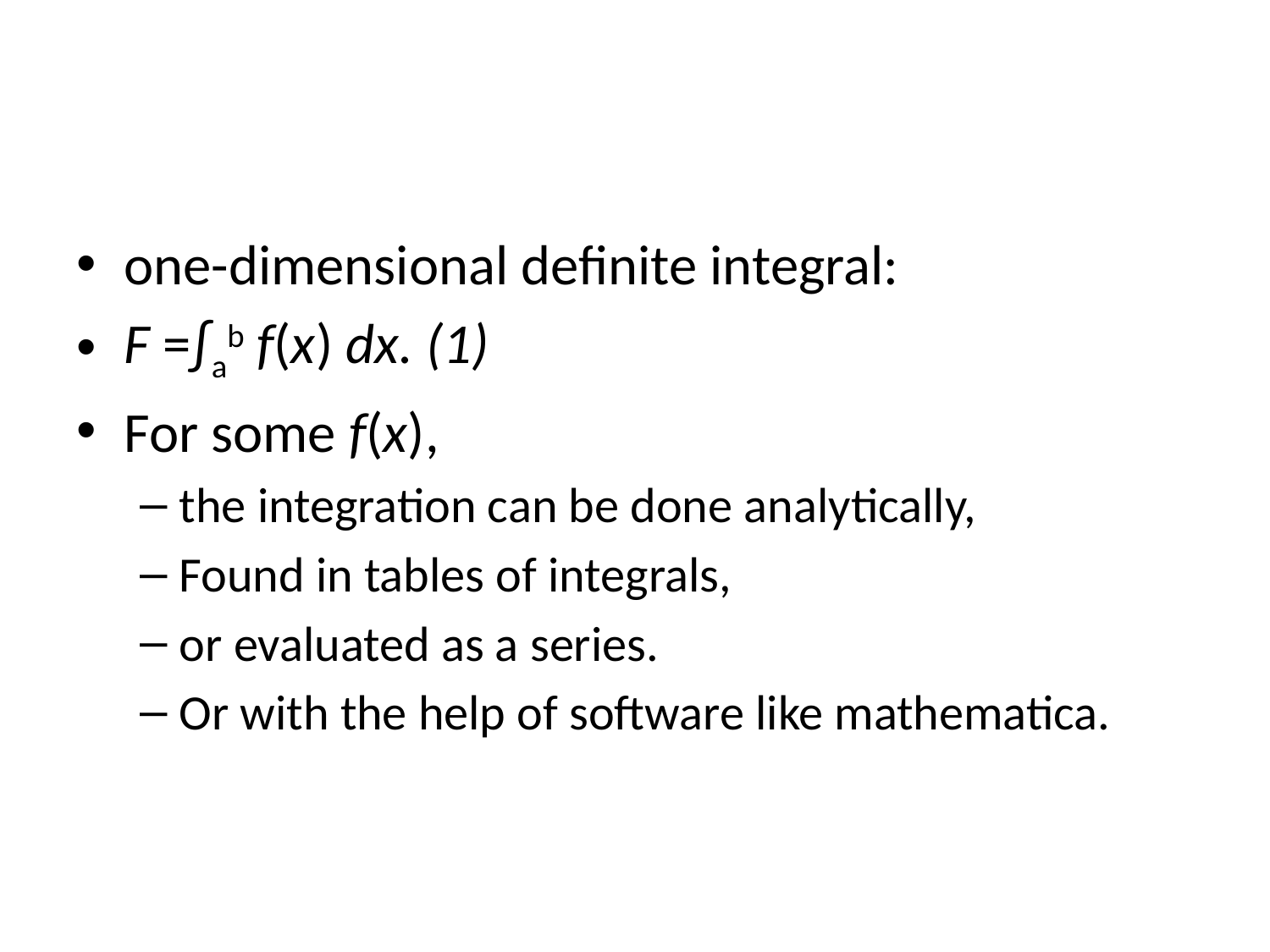

#
one-dimensional definite integral:
F =∫ab f(x) dx. (1)
For some f(x),
the integration can be done analytically,
Found in tables of integrals,
or evaluated as a series.
Or with the help of software like mathematica.